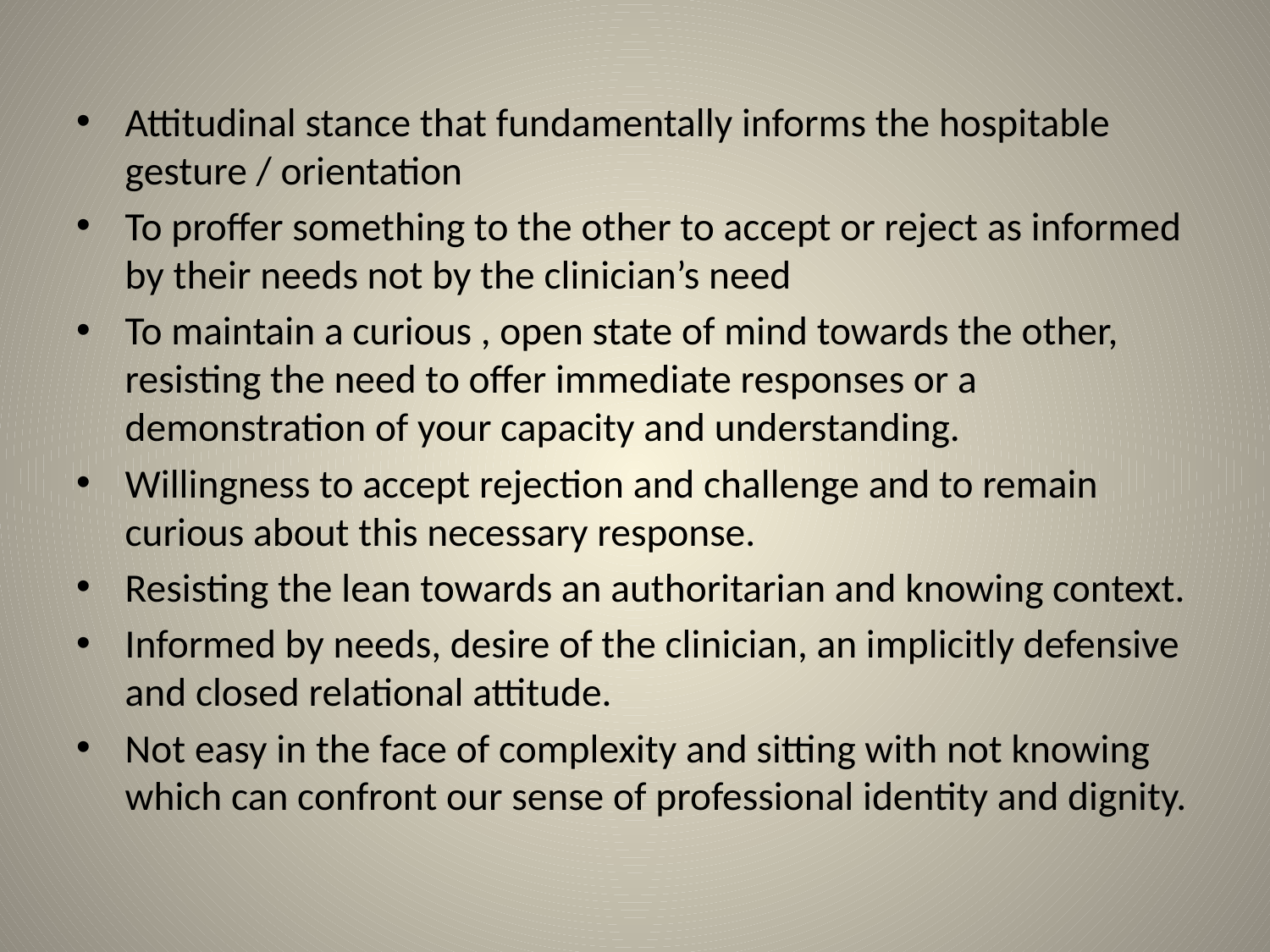

Attitudinal stance that fundamentally informs the hospitable gesture / orientation
To proffer something to the other to accept or reject as informed by their needs not by the clinician’s need
To maintain a curious , open state of mind towards the other, resisting the need to offer immediate responses or a demonstration of your capacity and understanding.
Willingness to accept rejection and challenge and to remain curious about this necessary response.
Resisting the lean towards an authoritarian and knowing context.
Informed by needs, desire of the clinician, an implicitly defensive and closed relational attitude.
Not easy in the face of complexity and sitting with not knowing which can confront our sense of professional identity and dignity.